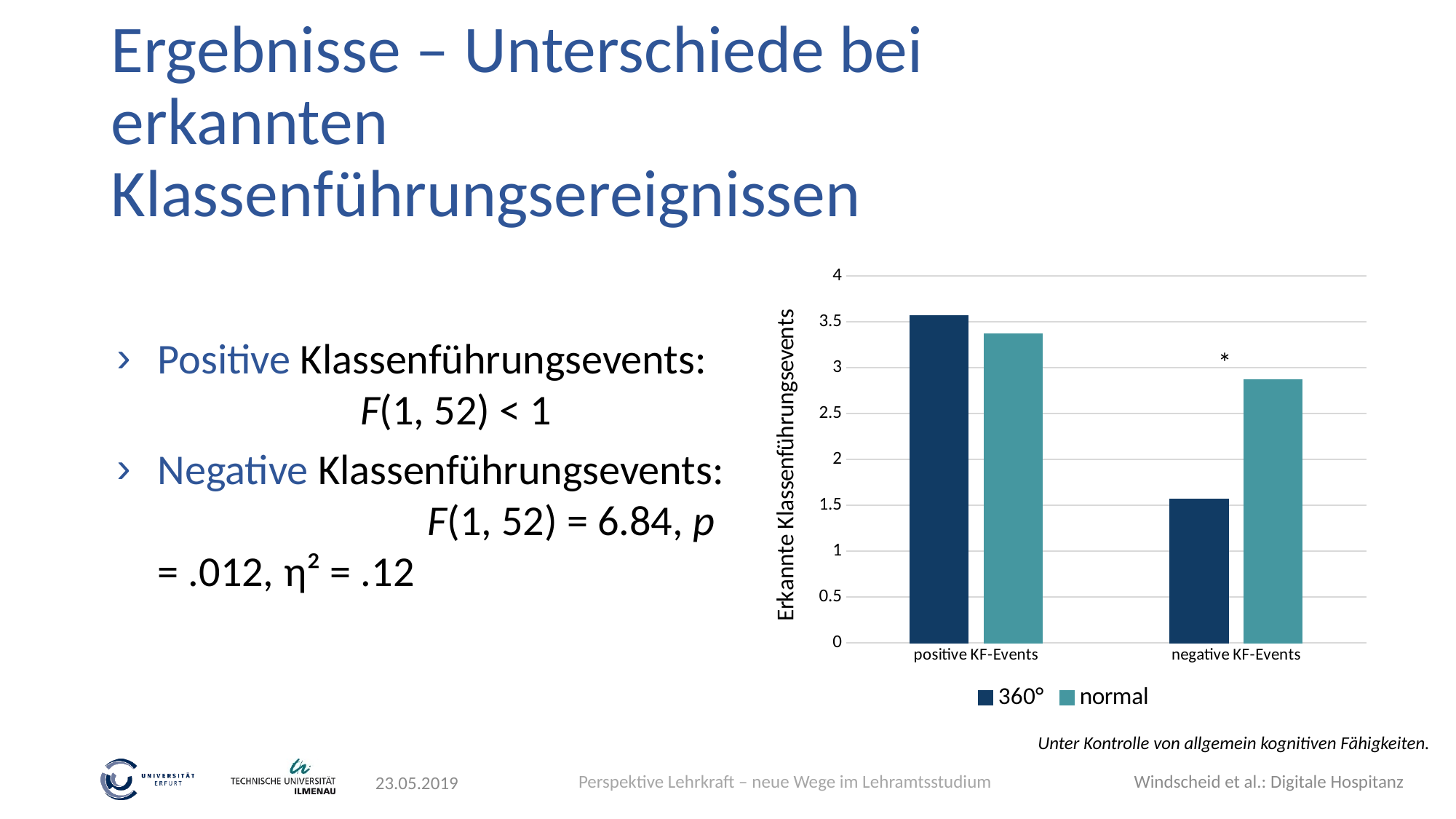

# Ergebnisse – Unterschiede bei erkannten Klassenführungsereignissen

### Chart

| Category | 360° | normal |
|---|---|---|
| positive KF-Events | 3.57 | 3.37 |
| negative KF-Events | 1.57 | 2.87 |
Positive Klassenführungsevents:                        F(1, 52) < 1
Negative Klassenführungsevents:                             F(1, 52) = 6.84, p = .012, η² = .12
*
Unter Kontrolle von allgemein kognitiven Fähigkeiten.
Perspektive Lehrkraft – neue Wege im Lehramtsstudium
Windscheid et al.: Digitale Hospitanz
23.05.2019